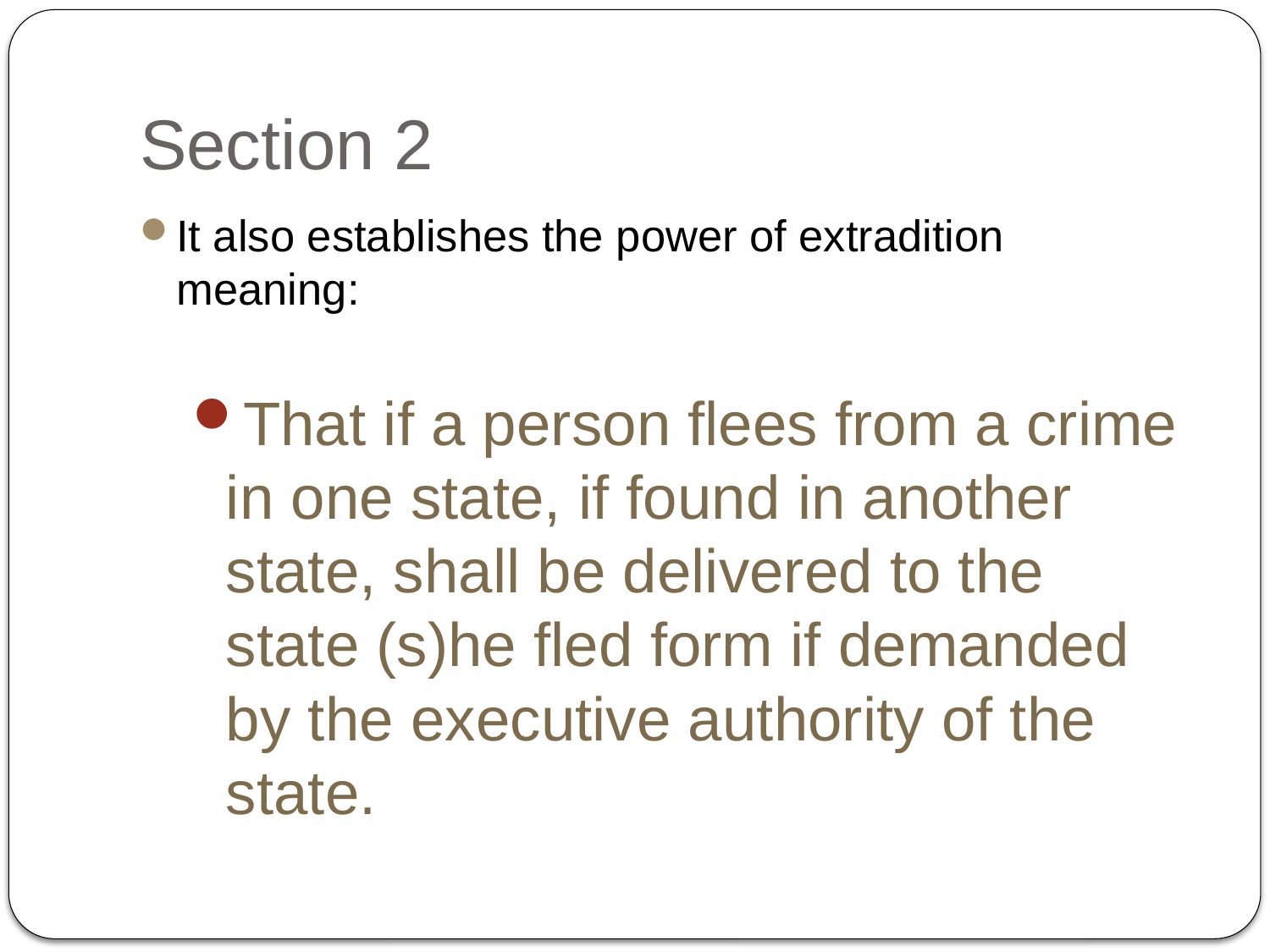

# Section 2
It also establishes the power of extradition meaning:

That if a person flees from a crime in one state, if found in another state, shall be delivered to the state (s)he fled form if demanded by the executive authority of the state.